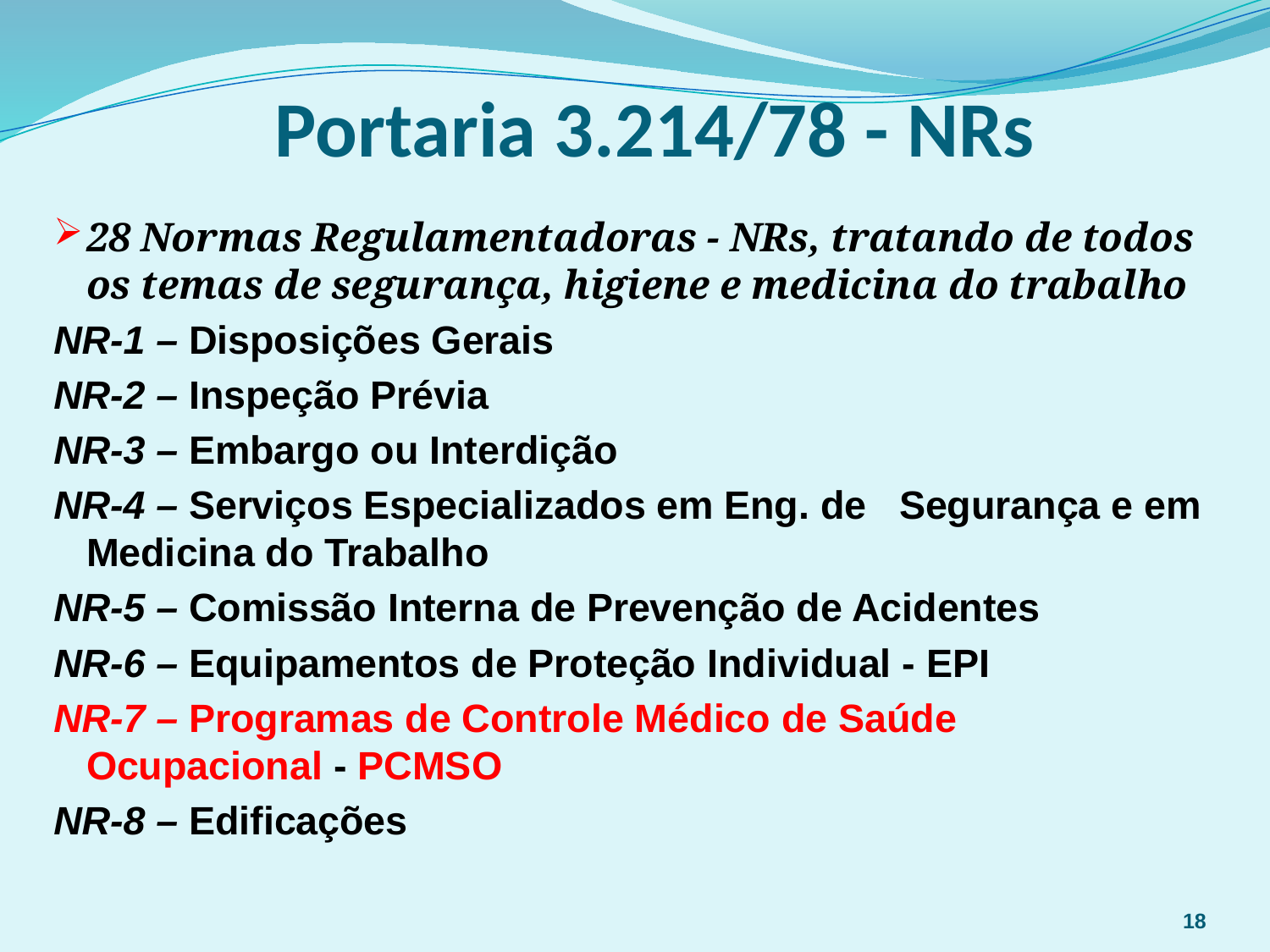

# Portaria 3.214/78 - NRs
28 Normas Regulamentadoras - NRs, tratando de todos os temas de segurança, higiene e medicina do trabalho
NR-1 – Disposições Gerais
NR-2 – Inspeção Prévia
NR-3 – Embargo ou Interdição
NR-4 – Serviços Especializados em Eng. de 				Segurança e em Medicina do Trabalho
NR-5 – Comissão Interna de Prevenção de Acidentes
NR-6 – Equipamentos de Proteção Individual - EPI
NR-7 – Programas de Controle Médico de Saúde 	Ocupacional - PCMSO
NR-8 – Edificações

18